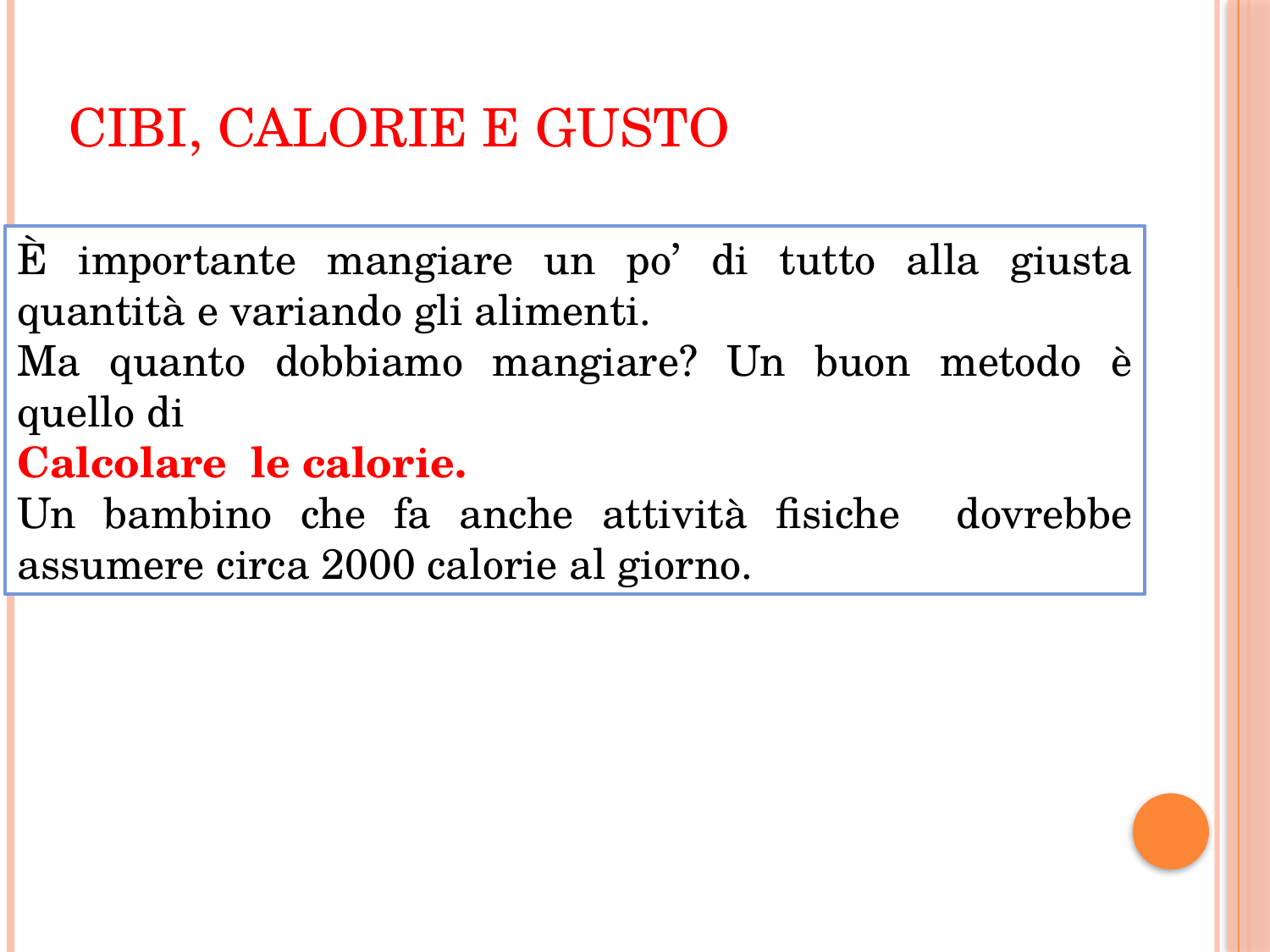

# Cibi, calorie e gusto
È importante mangiare un po’ di tutto alla giusta quantità e variando gli alimenti.
Ma quanto dobbiamo mangiare? Un buon metodo è quello di
Calcolare  le calorie.
Un bambino che fa anche attività fisiche  dovrebbe assumere circa 2000 calorie al giorno.